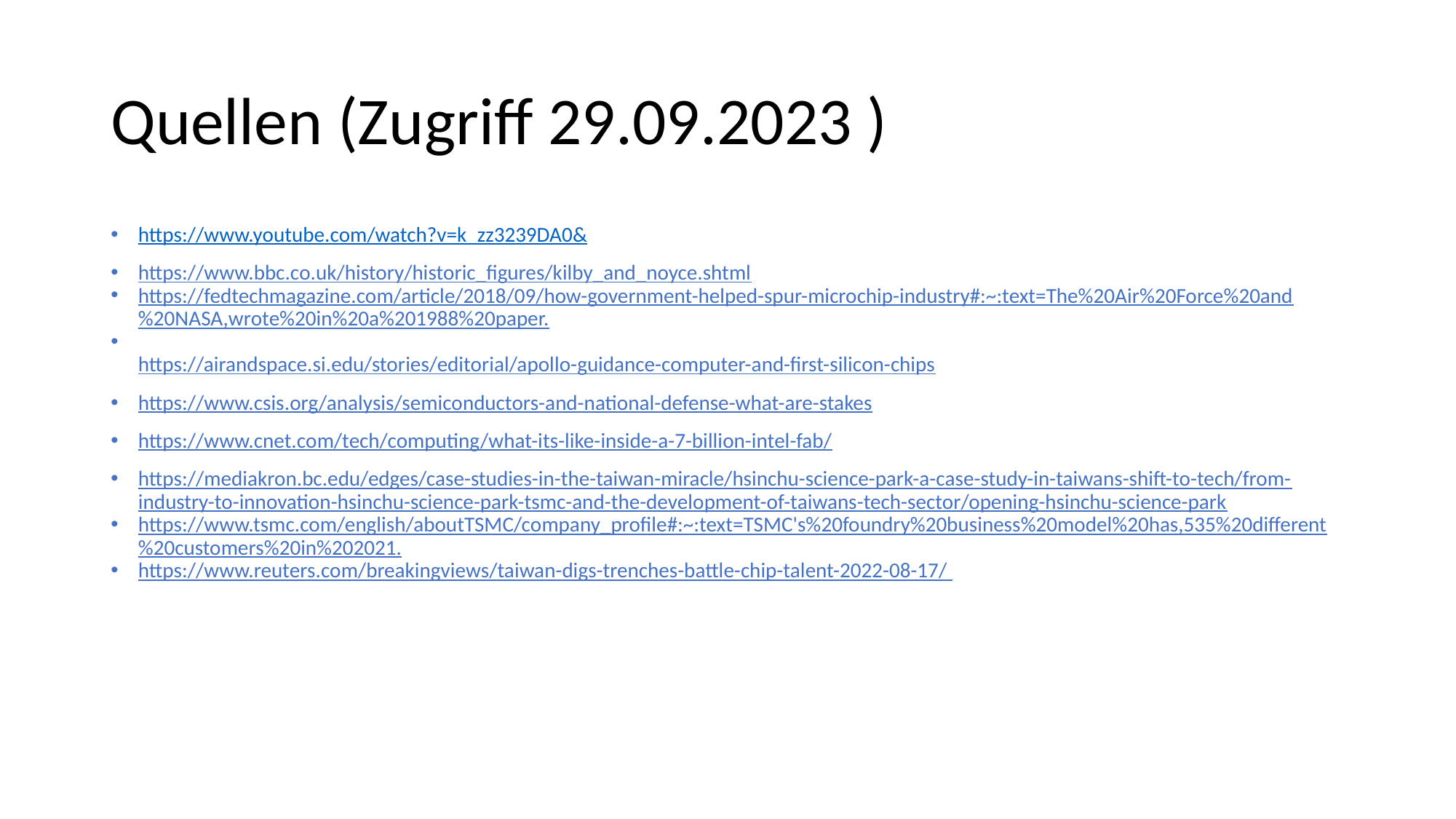

# Quellen (Zugriff 29.09.2023 )
https://www.youtube.com/watch?v=k_zz3239DA0&
https://www.bbc.co.uk/history/historic_figures/kilby_and_noyce.shtml
https://fedtechmagazine.com/article/2018/09/how-government-helped-spur-microchip-industry#:~:text=The%20Air%20Force%20and%20NASA,wrote%20in%20a%201988%20paper.
https://airandspace.si.edu/stories/editorial/apollo-guidance-computer-and-first-silicon-chips
https://www.csis.org/analysis/semiconductors-and-national-defense-what-are-stakes
https://www.cnet.com/tech/computing/what-its-like-inside-a-7-billion-intel-fab/
https://mediakron.bc.edu/edges/case-studies-in-the-taiwan-miracle/hsinchu-science-park-a-case-study-in-taiwans-shift-to-tech/from-industry-to-innovation-hsinchu-science-park-tsmc-and-the-development-of-taiwans-tech-sector/opening-hsinchu-science-park
https://www.tsmc.com/english/aboutTSMC/company_profile#:~:text=TSMC's%20foundry%20business%20model%20has,535%20different%20customers%20in%202021.
https://www.reuters.com/breakingviews/taiwan-digs-trenches-battle-chip-talent-2022-08-17/